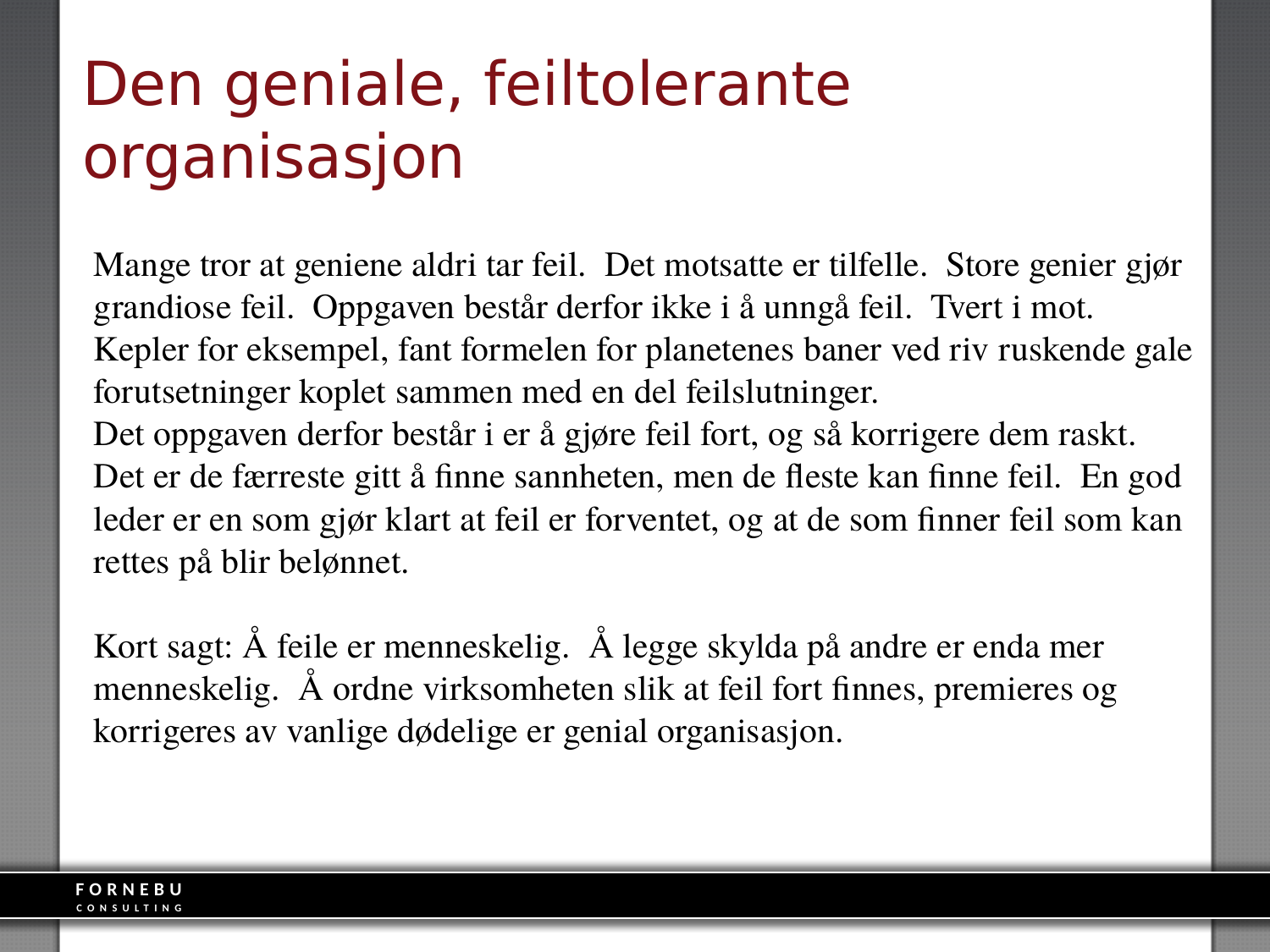

# Den geniale, feiltolerante organisasjon
Mange tror at geniene aldri tar feil.  Det motsatte er tilfelle.  Store genier gjør grandiose feil.  Oppgaven består derfor ikke i å unngå feil.  Tvert i mot.  Kepler for eksempel, fant formelen for planetenes baner ved riv ruskende gale forutsetninger koplet sammen med en del feilslutninger.
Det oppgaven derfor består i er å gjøre feil fort, og så korrigere dem raskt.  Det er de færreste gitt å finne sannheten, men de fleste kan finne feil.  En god leder er en som gjør klart at feil er forventet, og at de som finner feil som kan rettes på blir belønnet.

Kort sagt: Å feile er menneskelig.  Å legge skylda på andre er enda mer menneskelig.  Å ordne virksomheten slik at feil fort finnes, premieres og korrigeres av vanlige dødelige er genial organisasjon.